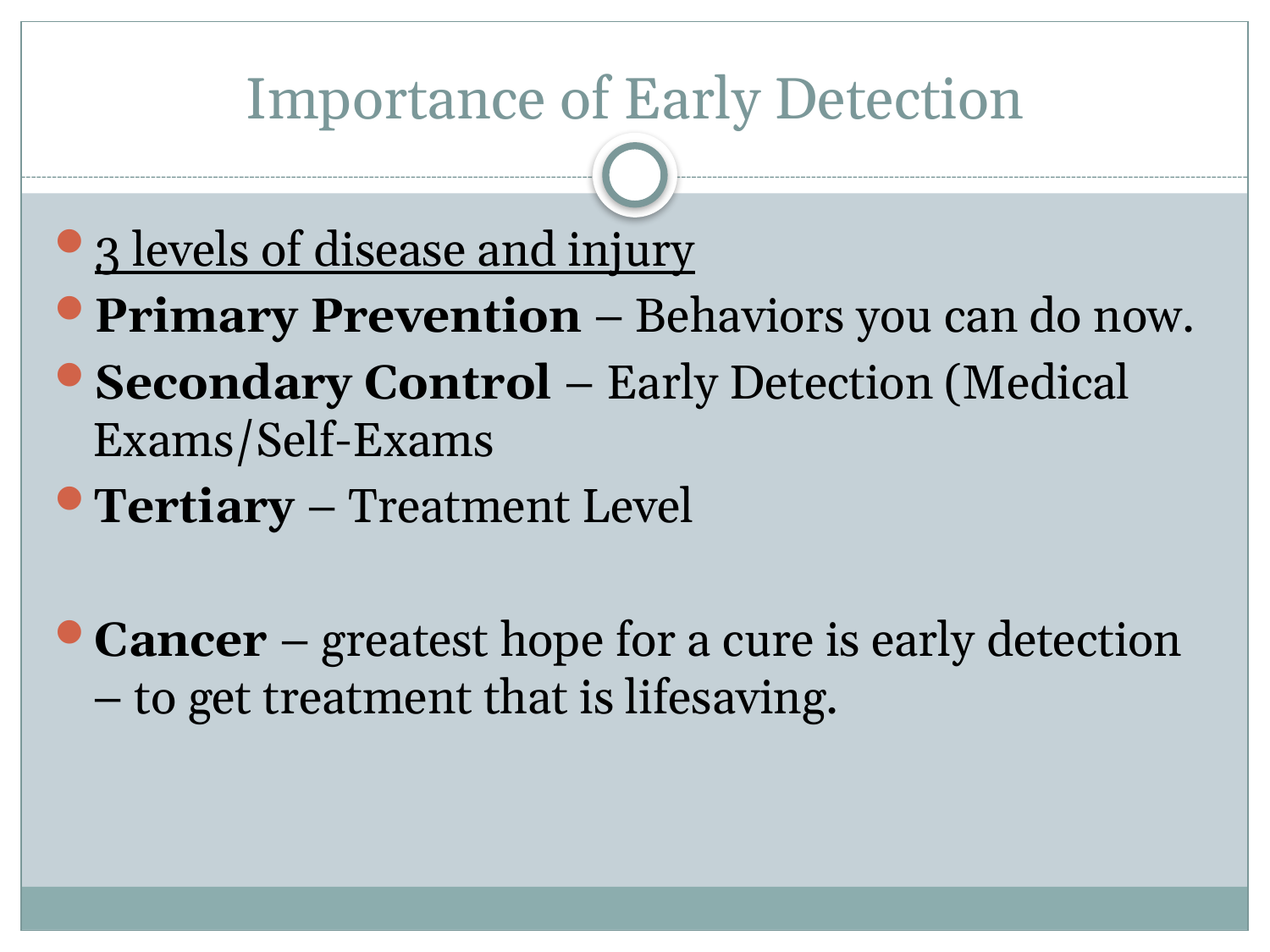

# Importance of Early Detection
3 levels of disease and injury
Primary Prevention – Behaviors you can do now.
Secondary Control – Early Detection (Medical Exams/Self-Exams
Tertiary – Treatment Level

Cancer – greatest hope for a cure is early detection – to get treatment that is lifesaving.